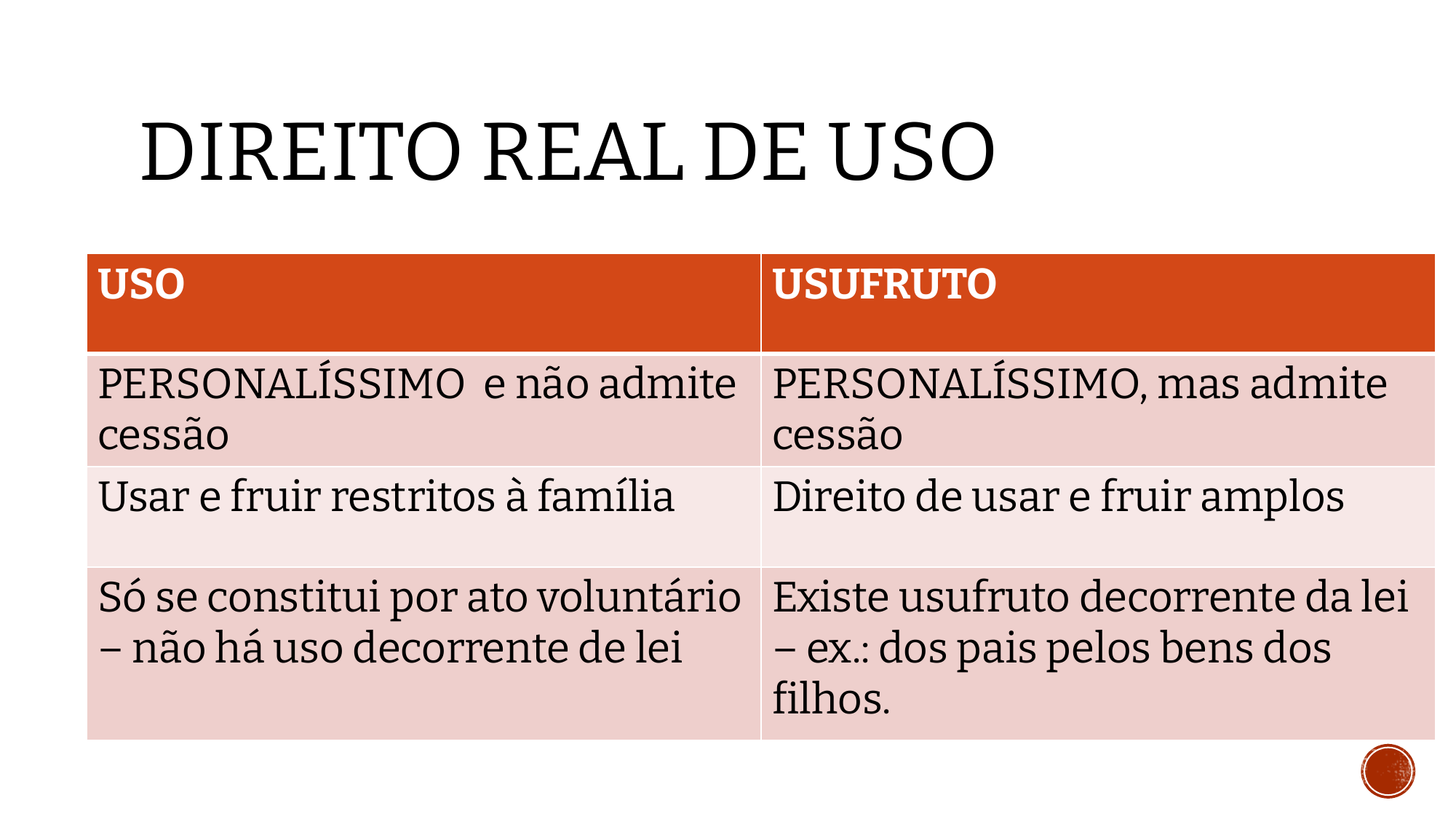

# Direito real de uso
| USO | USUFRUTO |
| --- | --- |
| PERSONALÍSSIMO e não admite cessão | PERSONALÍSSIMO, mas admite cessão |
| Usar e fruir restritos à família | Direito de usar e fruir amplos |
| Só se constitui por ato voluntário – não há uso decorrente de lei | Existe usufruto decorrente da lei – ex.: dos pais pelos bens dos filhos. |